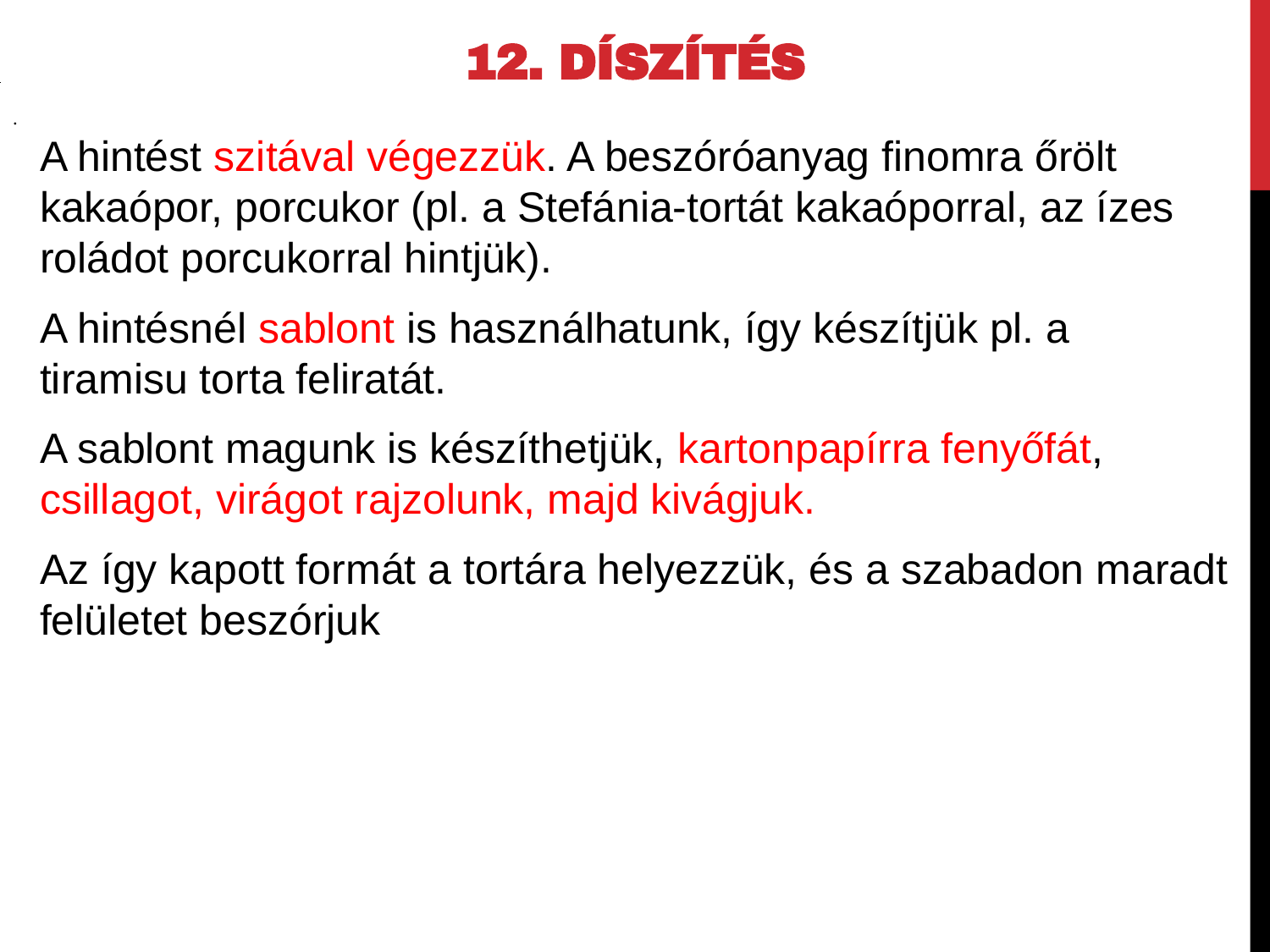

12. Díszítés

.
A hintést szitával végezzük. A beszóróanyag finomra őrölt kakaópor, porcukor (pl. a Stefá­nia-tortát kakaóporral, az ízes roládot porcu­korral hintjük).
A hintésnél sablont is használhatunk, így ké­szítjük pl. a tiramisu torta feliratát.
A sablont magunk is készíthetjük, kartonpa­pírra fenyőfát, csillagot, virágot rajzolunk, majd kivágjuk.
Az így kapott formát a tortára helyezzük, és a szabadon maradt felületet beszórjuk